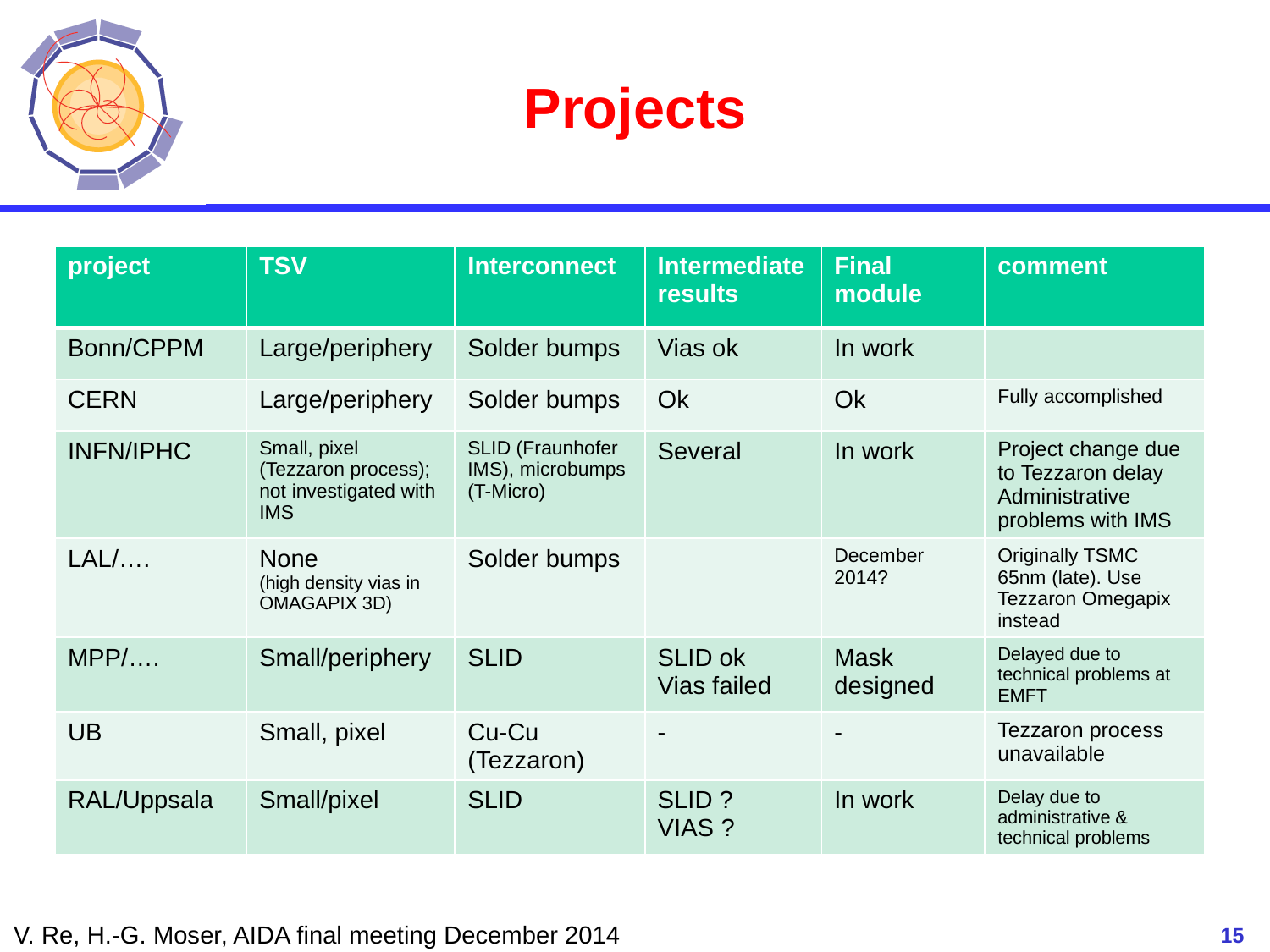

# Projects
| project | TSV | Interconnect | Intermediate results | Final module | comment |
| --- | --- | --- | --- | --- | --- |
| Bonn/CPPM | Large/periphery | Solder bumps | Vias ok | In work |  |
| CERN | Large/periphery | Solder bumps | Ok | Ok | Fully accomplished |
| INFN/IPHC | Small, pixel (Tezzaron process); not investigated with IMS | SLID (Fraunhofer IMS), microbumps (T-Micro) | Several | In work | Project change due to Tezzaron delay Administrative problems with IMS |
| LAL/…. | None (high density vias in OMAGAPIX 3D) | Solder bumps |  | December 2014? | Originally TSMC 65nm (late). Use Tezzaron Omegapix instead |
| MPP/…. | Small/periphery | SLID | SLID ok Vias failed | Mask designed | Delayed due to technical problems at EMFT |
| UB | Small, pixel | Cu-Cu (Tezzaron) | - | - | Tezzaron process unavailable |
| RAL/Uppsala | Small/pixel | SLID | SLID ? VIAS ? | In work | Delay due to administrative & technical problems |
15